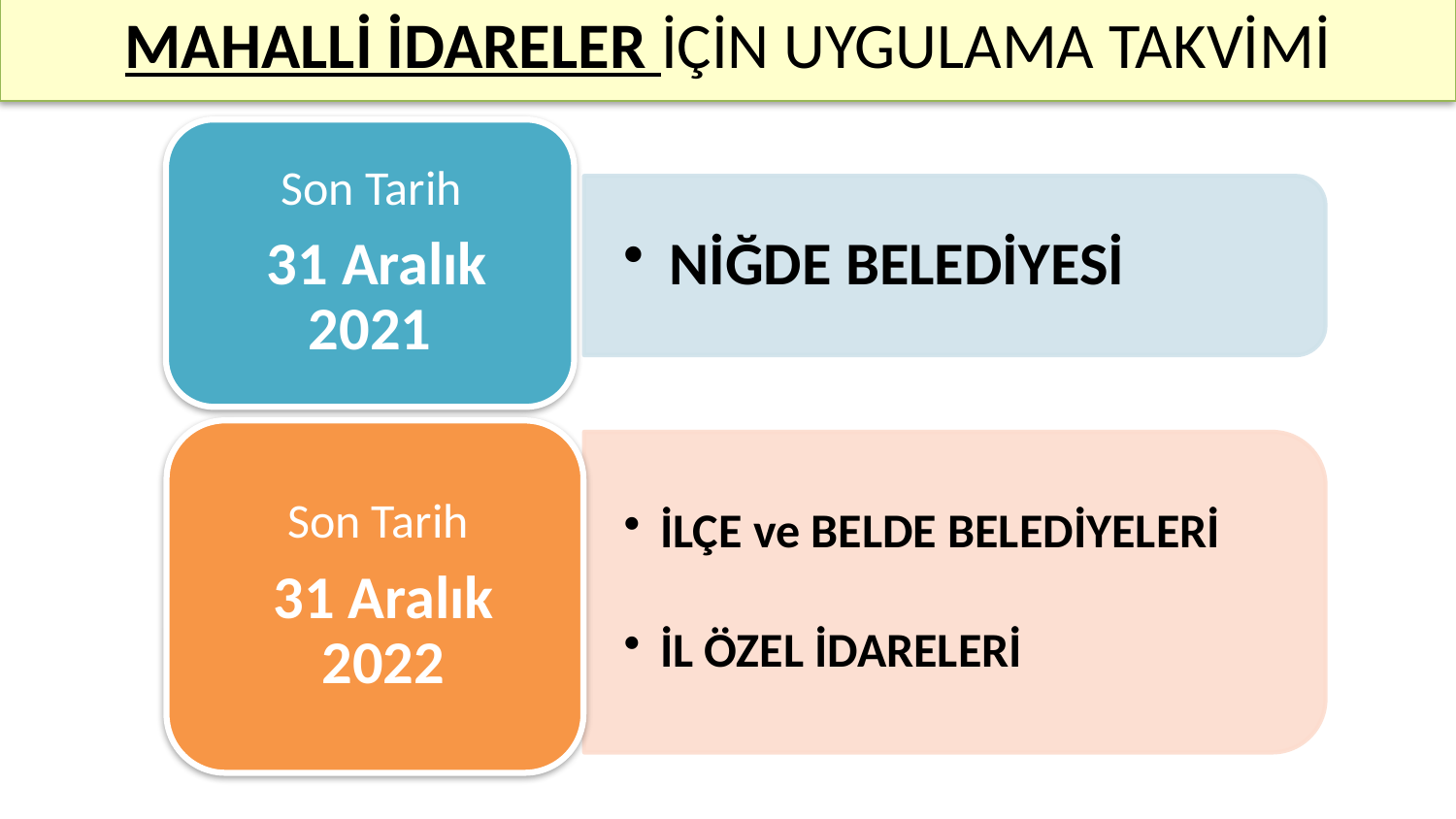

MAHALLİ İDARELER İÇİN UYGULAMA TAKVİMİ
NİĞDE BELEDİYESİ
Son Tarih
31 Aralık 2021
İLÇE ve BELDE BELEDİYELERİ

İL ÖZEL İDARELERİ
Son Tarih
31 Aralık 2022